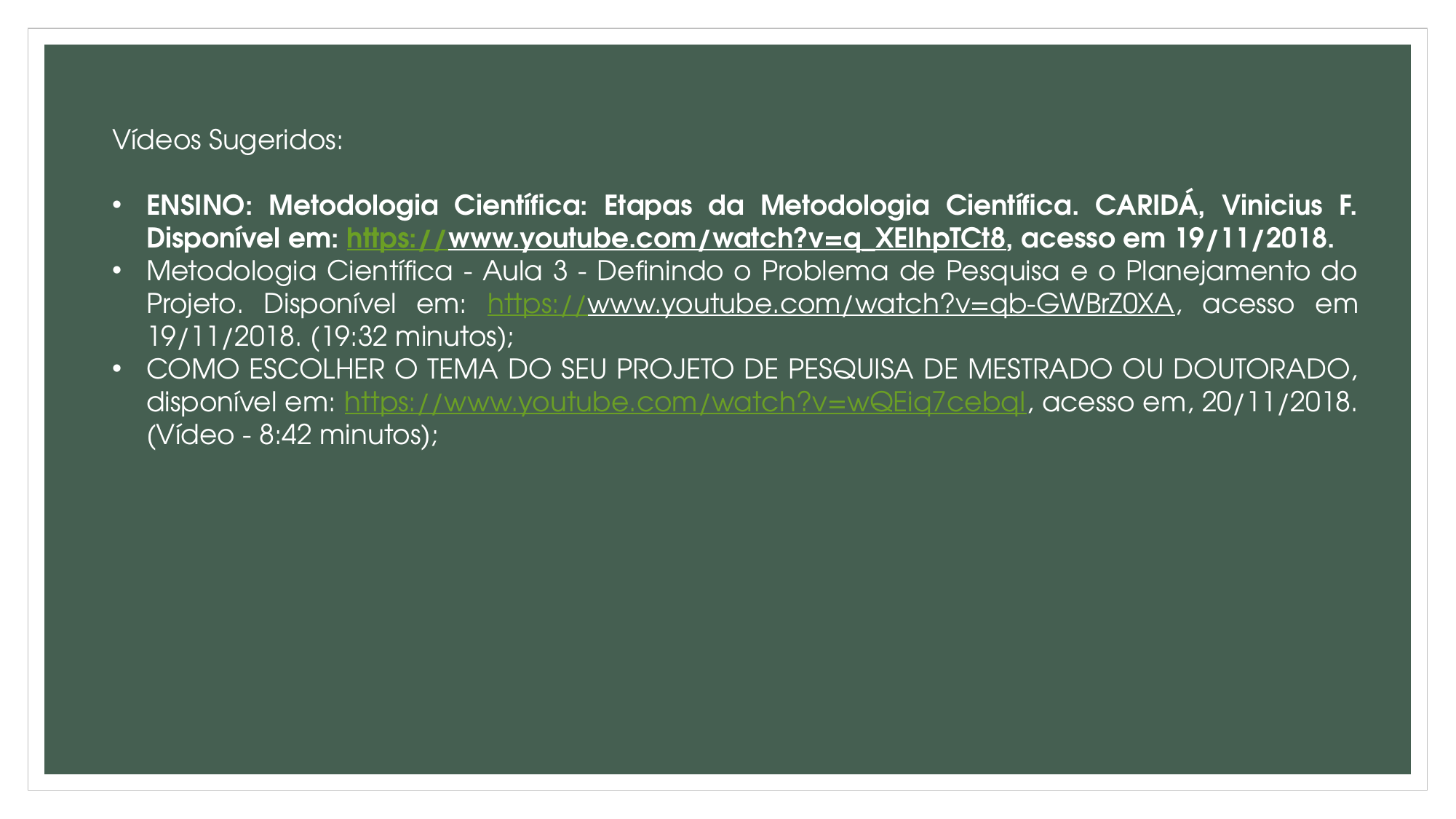

Vídeos Sugeridos:

ENSINO: Metodologia Científica: Etapas da Metodologia Científica. CARIDÁ, Vinicius F. Disponível em: https://www.youtube.com/watch?v=q_XEIhpTCt8, acesso em 19/11/2018.
Metodologia Científica - Aula 3 - Definindo o Problema de Pesquisa e o Planejamento do Projeto. Disponível em: https://www.youtube.com/watch?v=qb-GWBrZ0XA, acesso em 19/11/2018. (19:32 minutos);
COMO ESCOLHER O TEMA DO SEU PROJETO DE PESQUISA DE MESTRADO OU DOUTORADO, disponível em: https://www.youtube.com/watch?v=wQEiq7cebqI, acesso em, 20/11/2018. (Vídeo - 8:42 minutos);